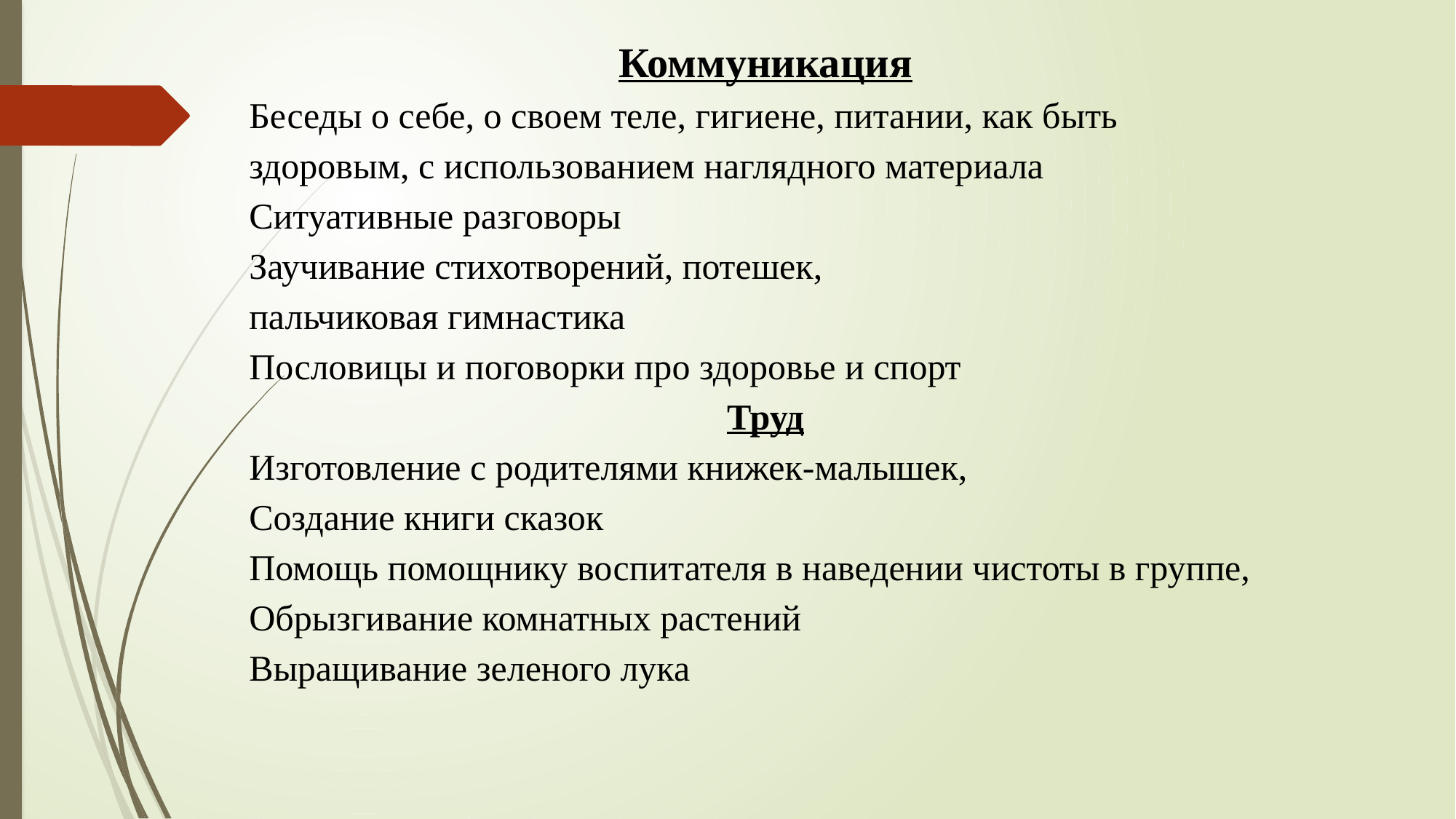

Коммуникация
Беседы о себе, о своем теле, гигиене, питании, как быть здоровым, с использованием наглядного материала
Ситуативные разговоры
Заучивание стихотворений, потешек,
пальчиковая гимнастика
Пословицы и поговорки про здоровье и спорт
Труд
Изготовление с родителями книжек-малышек,
Создание книги сказок
Помощь помощнику воспитателя в наведении чистоты в группе,
Обрызгивание комнатных растений
Выращивание зеленого лука